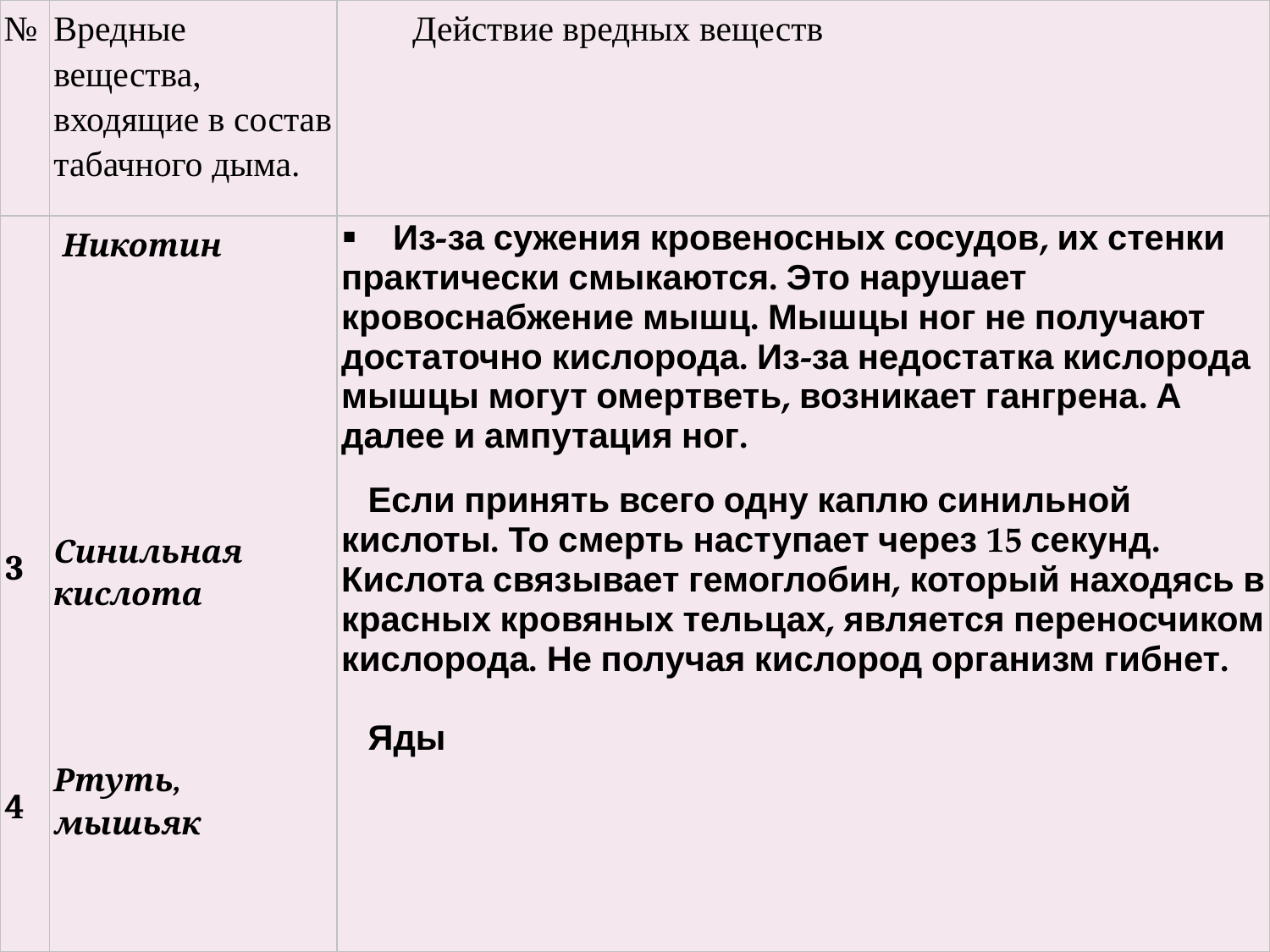

| № | Вредные вещества, входящие в состав табачного дыма. | Действие вредных веществ |
| --- | --- | --- |
| 3 4 | Никотин Синильная кислота Ртуть, мышьяк | Из-за сужения кровеносных сосудов, их стенки практически смыкаются. Это нарушает кровоснабжение мышц. Мышцы ног не получают достаточно кислорода. Из-за недостатка кислорода мышцы могут омертветь, возникает гангрена. А далее и ампутация ног. Если принять всего одну каплю синильной кислоты. То смерть наступает через 15 секунд. Кислота связывает гемоглобин, который находясь в красных кровяных тельцах, является переносчиком кислорода. Не получая кислород организм гибнет. Яды |